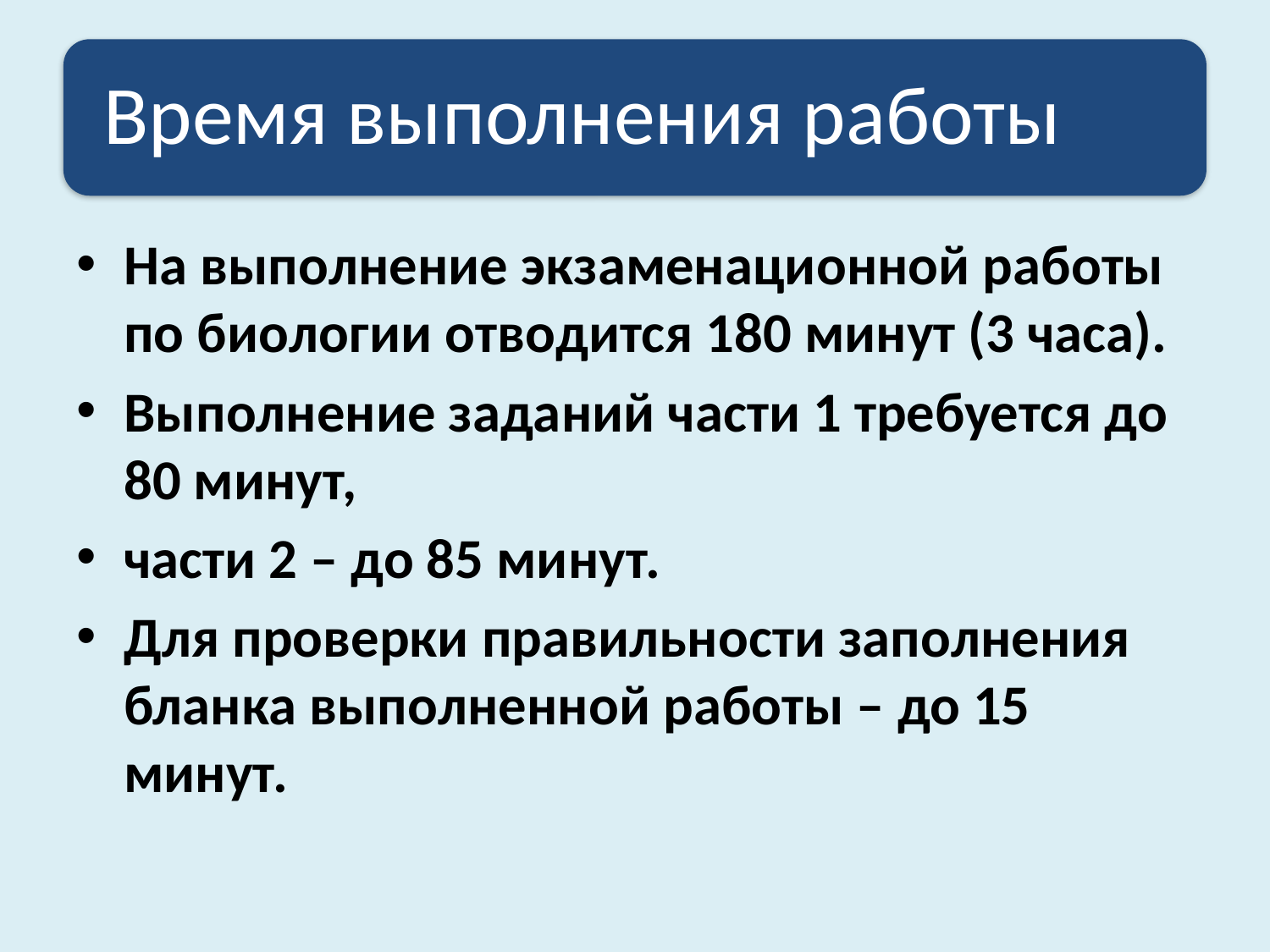

Время выполнения работы
На выполнение экзаменационной работы по биологии отводится 180 минут (3 часа).
Выполнение заданий части 1 требуется до 80 минут,
части 2 – до 85 минут.
Для проверки правильности заполнения бланка выполненной работы – до 15 минут.